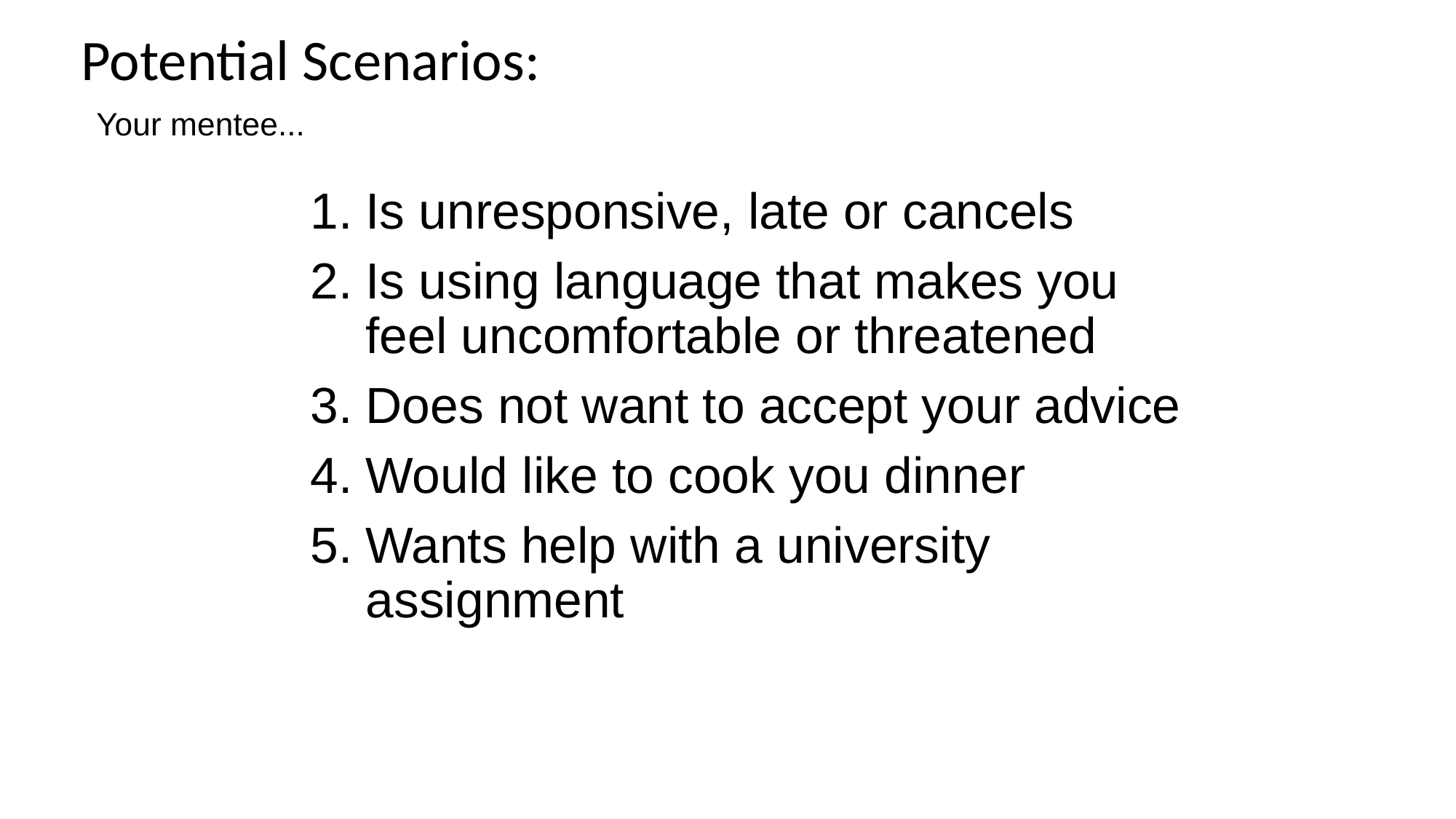

# Potential Scenarios:
Your mentee...
Is unresponsive, late or cancels
Is using language that makes you feel uncomfortable or threatened
Does not want to accept your advice
Would like to cook you dinner
Wants help with a university assignment